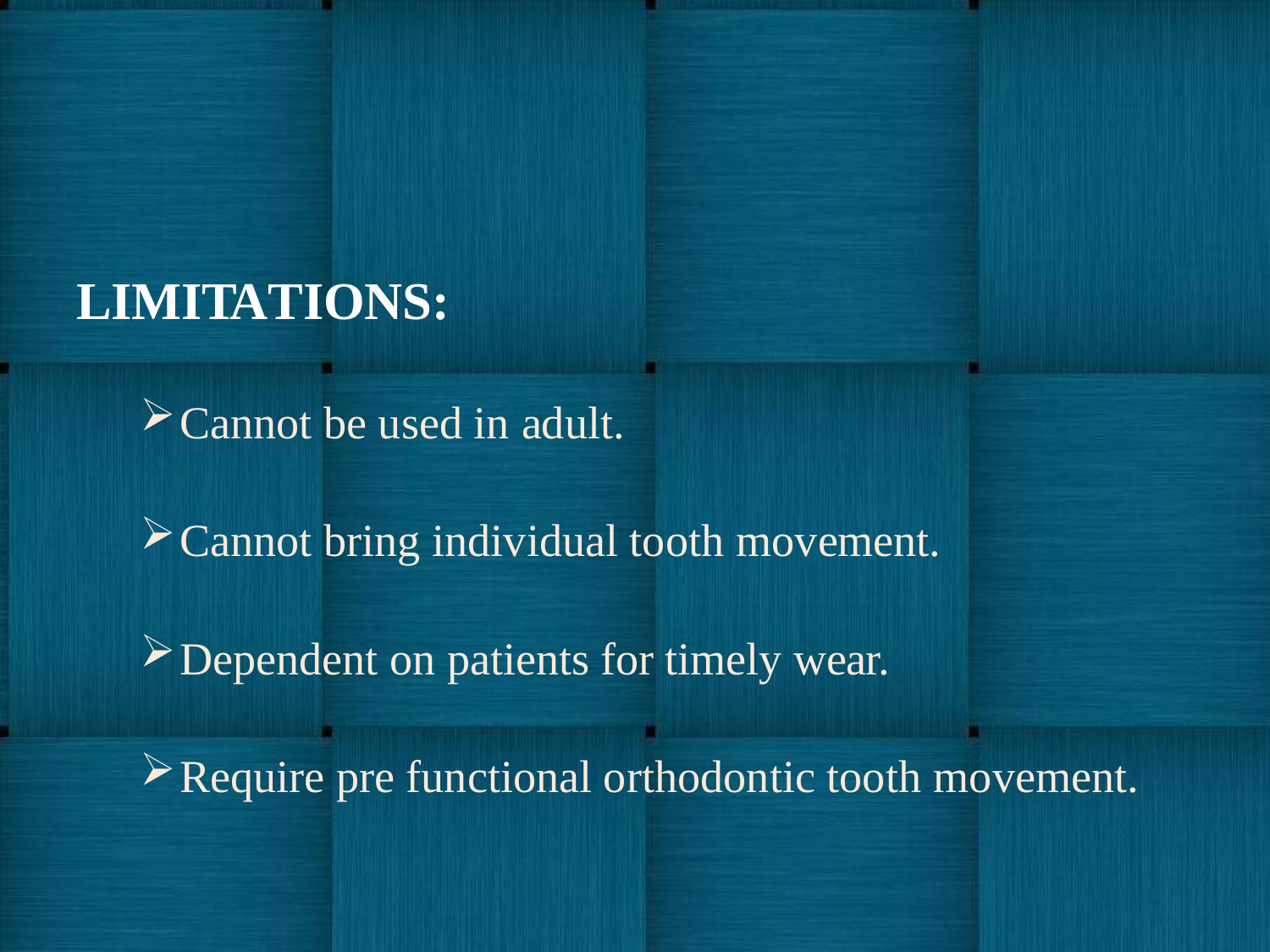

# LIMITATIONS:
Cannot be used in adult.

Cannot bring individual tooth movement.

Dependent on patients for timely wear.

Require pre functional orthodontic tooth movement.